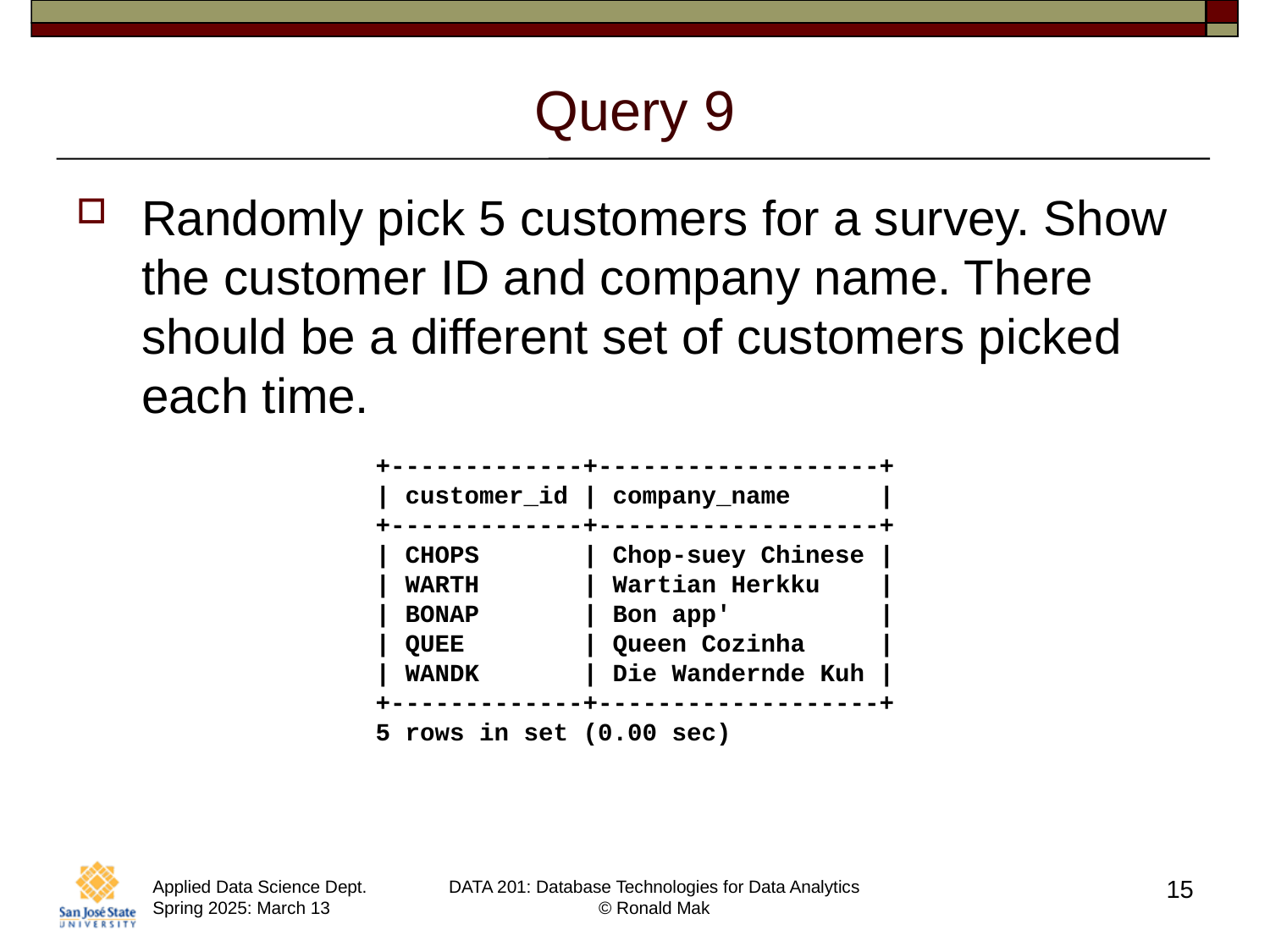

# Query 9
Randomly pick 5 customers for a survey. Show the customer ID and company name. There should be a different set of customers picked each time.
+-------------+-------------------+
| customer_id | company_name      |
+-------------+-------------------+
| CHOPS       | Chop-suey Chinese |
| WARTH       | Wartian Herkku    |
| BONAP       | Bon app'          |
| QUEE        | Queen Cozinha     |
| WANDK       | Die Wandernde Kuh |
+-------------+-------------------+
5 rows in set (0.00 sec)
15